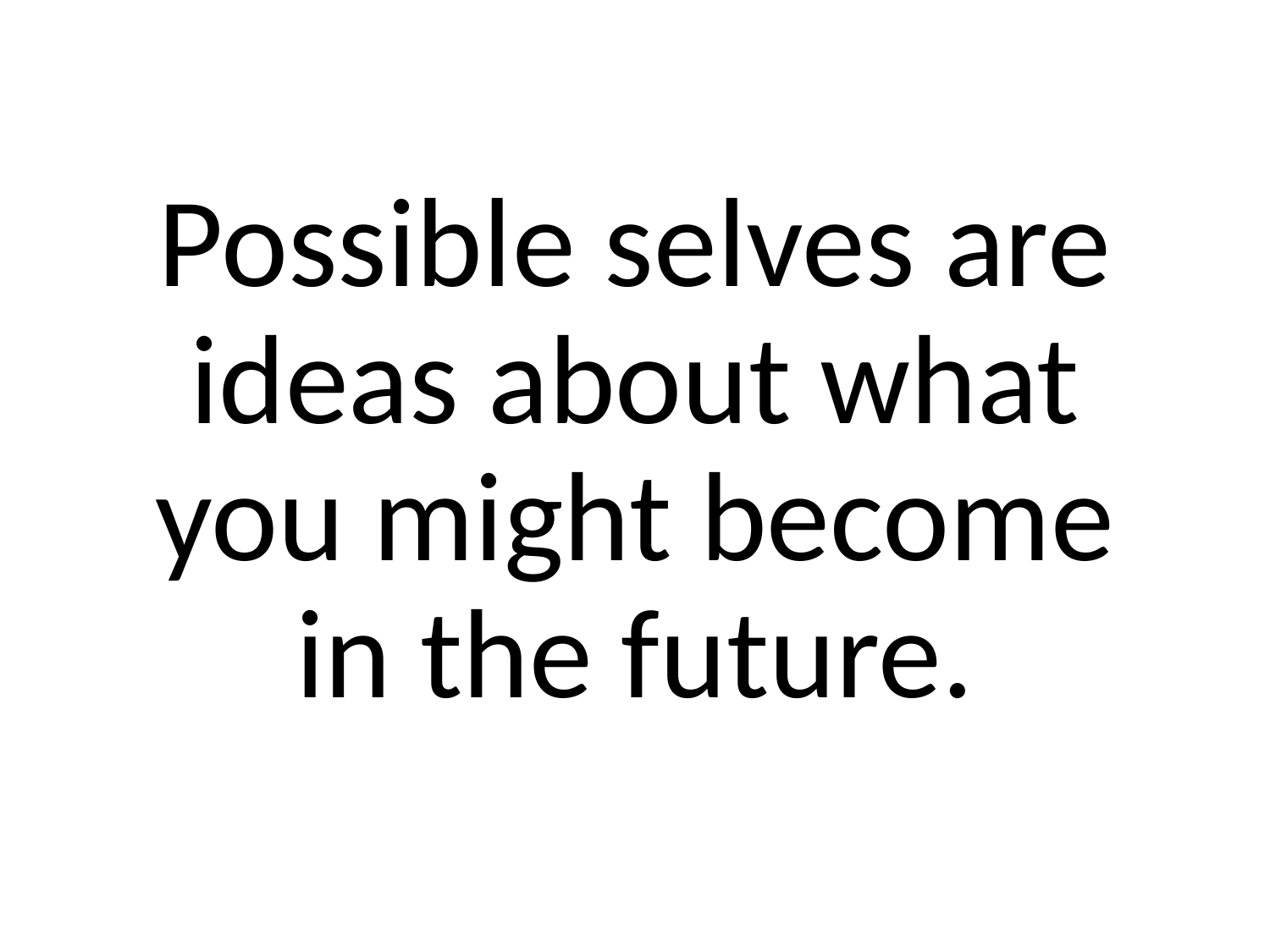

Possible selves are ideas about what you might become in the future.